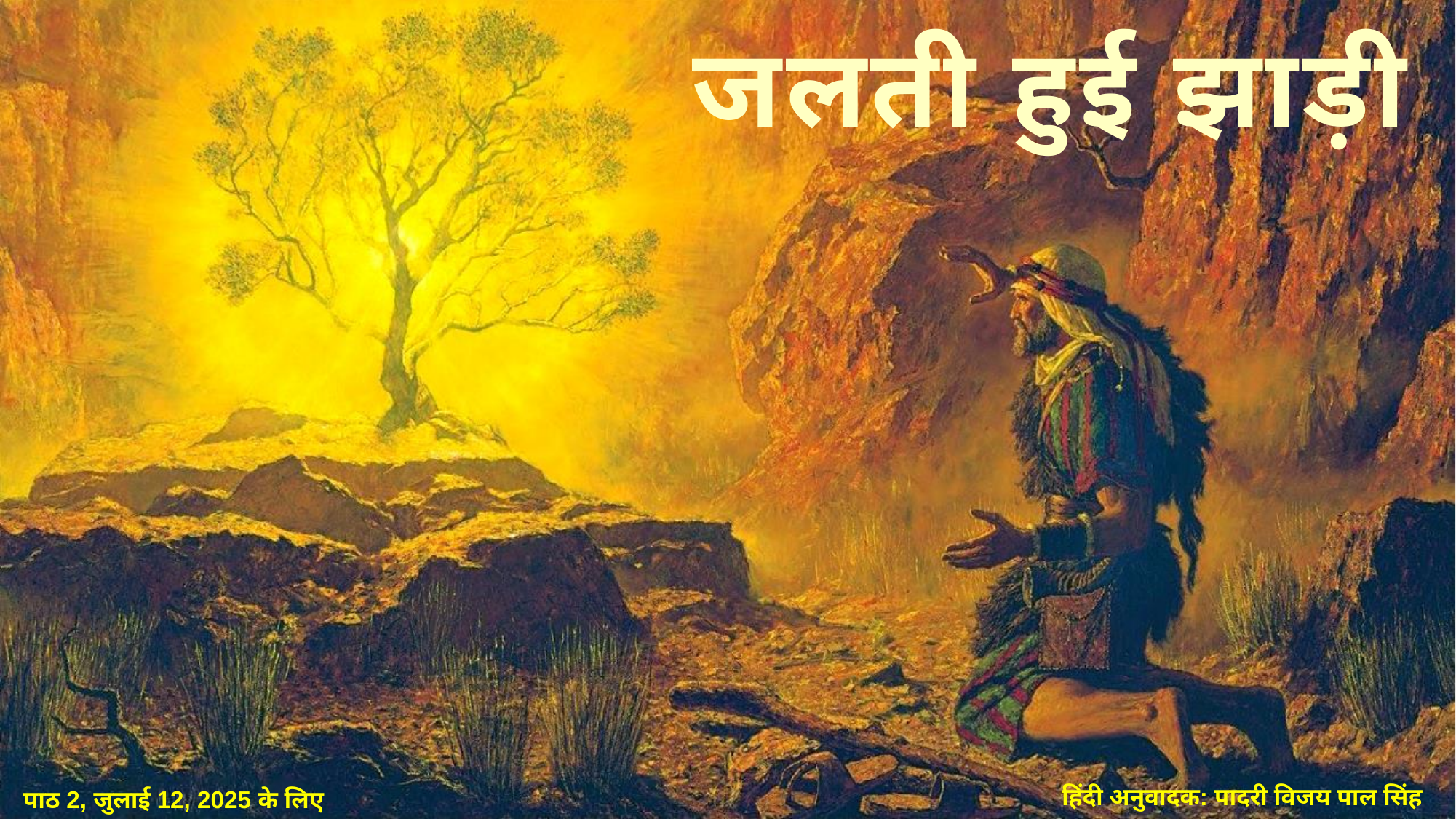

जलती हुई झाड़ी
हिंदी अनुवादक: पादरी विजय पाल सिंह
पाठ 2, जुलाई 12, 2025 के लिए